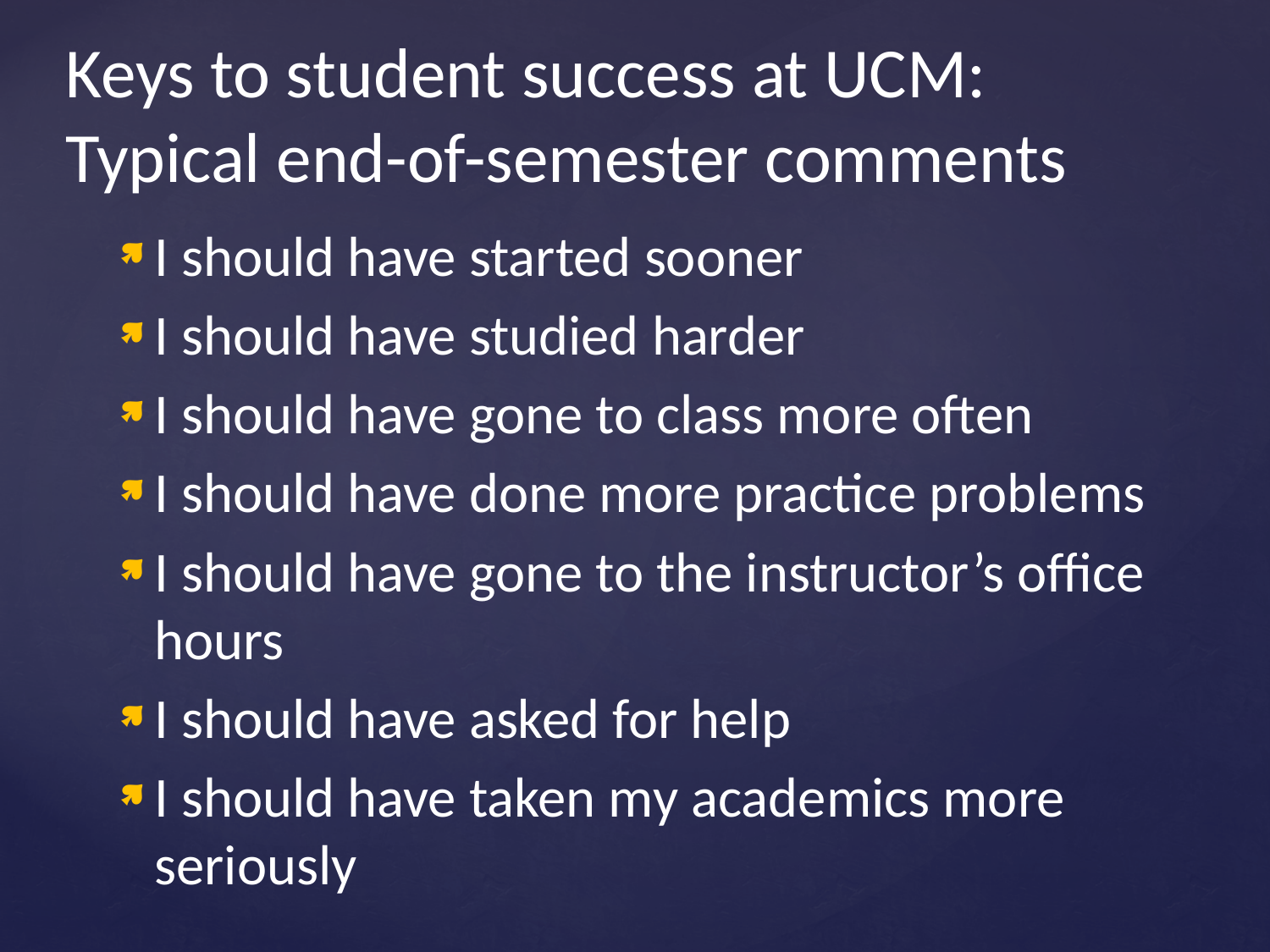

# Keys to student success at UCM: Typical end-of-semester comments

I should have started sooner
I should have studied harder
I should have gone to class more often
I should have done more practice problems
I should have gone to the instructor’s office hours
I should have asked for help
I should have taken my academics more seriously